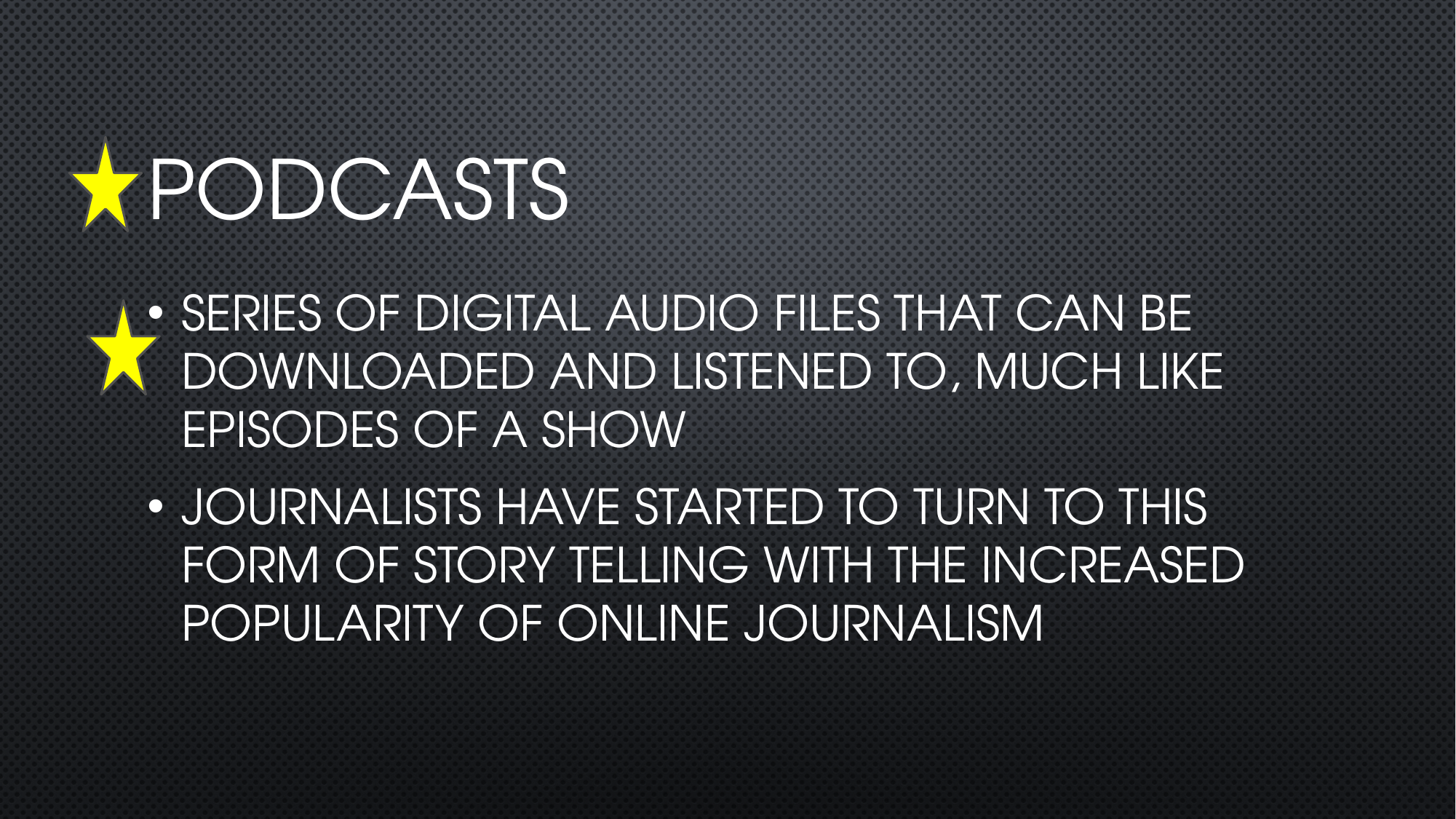

# Podcasts

Series of digital audio files that can be downloaded and listened to, much like episodes of a show
Journalists have started to turn to this form of story telling with the increased popularity of online journalism